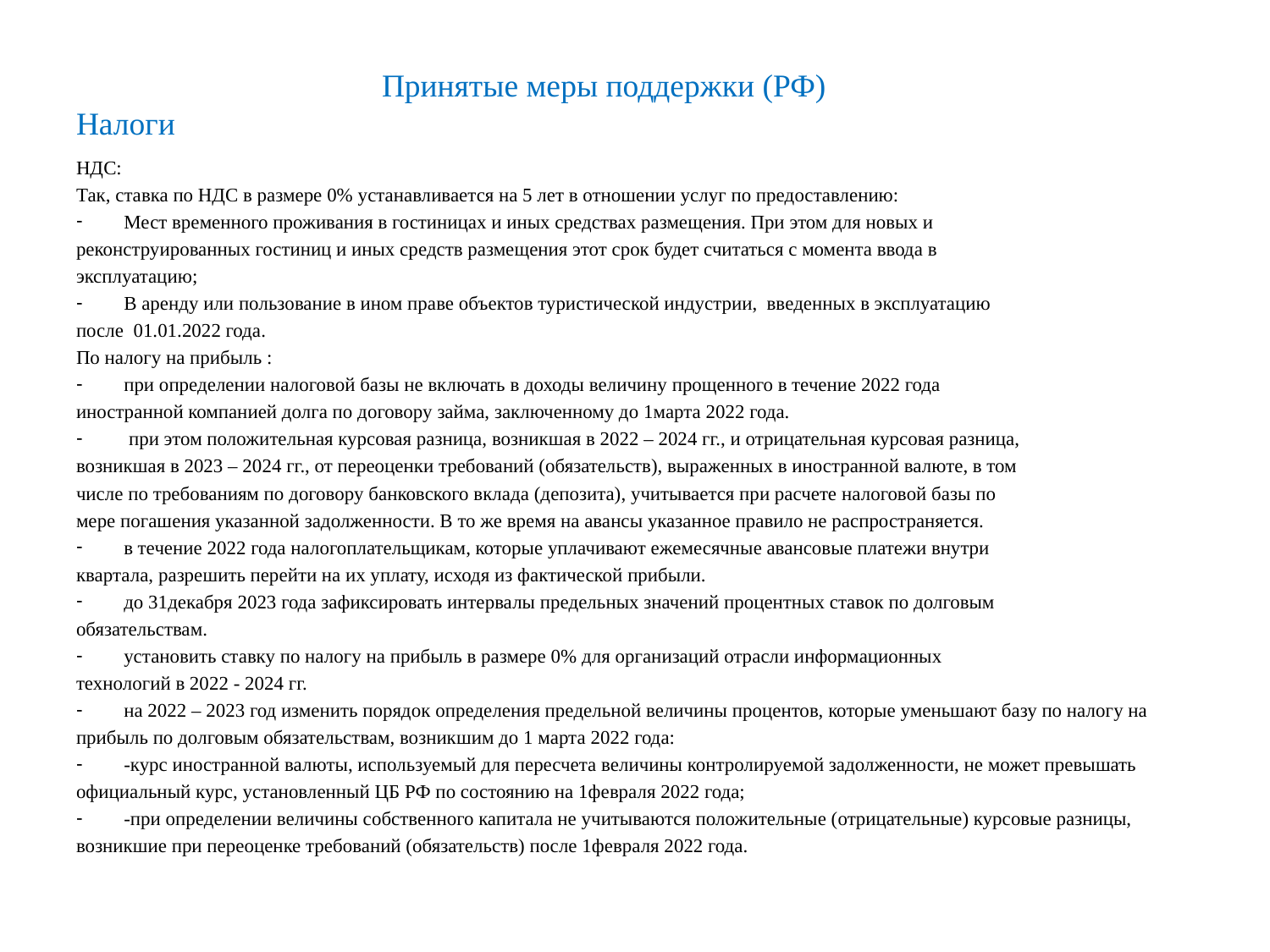

# Принятые меры поддержки (РФ) Налоги
НДС:
Так, ставка по НДС в размере 0% устанавливается на 5 лет в отношении услуг по предоставлению:
Мест временного проживания в гостиницах и иных средствах размещения. При этом для новых и
реконструированных гостиниц и иных средств размещения этот срок будет считаться с момента ввода в
эксплуатацию;
В аренду или пользование в ином праве объектов туристической индустрии,  введенных в эксплуатацию
после  01.01.2022 года.
По налогу на прибыль :
при определении налоговой базы не включать в доходы величину прощенного в течение 2022 года
иностранной компанией долга по договору займа, заключенному до 1марта 2022 года.
 при этом положительная курсовая разница, возникшая в 2022 – 2024 гг., и отрицательная курсовая разница,
возникшая в 2023 – 2024 гг., от переоценки требований (обязательств), выраженных в иностранной валюте, в том
числе по требованиям по договору банковского вклада (депозита), учитывается при расчете налоговой базы по
мере погашения указанной задолженности. В то же время на авансы указанное правило не распространяется.
в течение 2022 года налогоплательщикам, которые уплачивают ежемесячные авансовые платежи внутри
квартала, разрешить перейти на их уплату, исходя из фактической прибыли.
до 31декабря 2023 года зафиксировать интервалы предельных значений процентных ставок по долговым
обязательствам.
установить ставку по налогу на прибыль в размере 0% для организаций отрасли информационных
технологий в 2022 - 2024 гг.
на 2022 – 2023 год изменить порядок определения предельной величины процентов, которые уменьшают базу по налогу на
прибыль по долговым обязательствам, возникшим до 1 марта 2022 года:
-курс иностранной валюты, используемый для пересчета величины контролируемой задолженности, не может превышать
официальный курс, установленный ЦБ РФ по состоянию на 1февраля 2022 года;
-при определении величины собственного капитала не учитываются положительные (отрицательные) курсовые разницы,
возникшие при переоценке требований (обязательств) после 1февраля 2022 года.